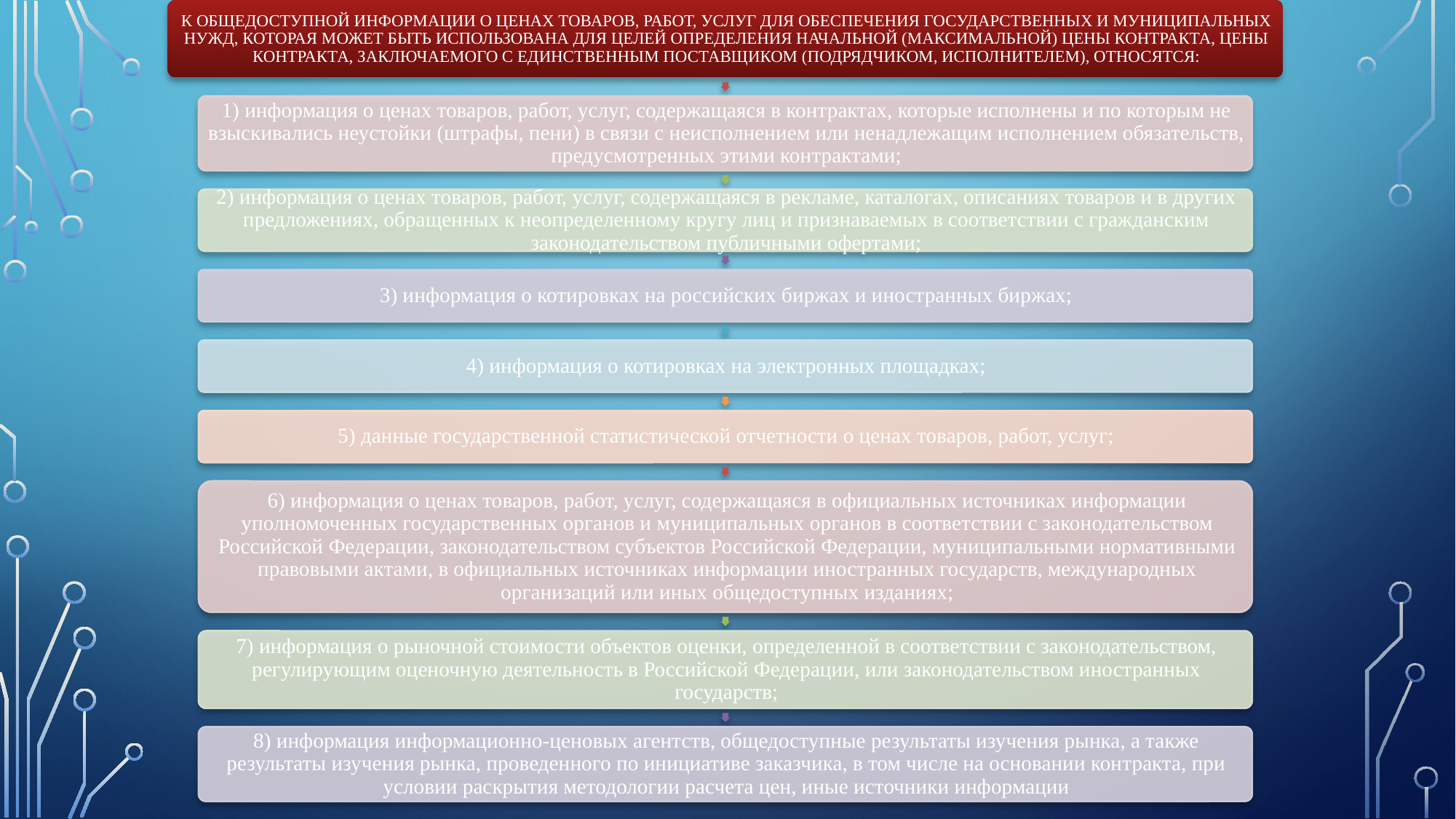

К общедоступной информации о ценах товаров, работ, услуг для обеспечения государственных и муниципальных нужд, которая может быть использована для целей определения начальной (максимальной) цены контракта, цены контракта, заключаемого с единственным поставщиком (подрядчиком, исполнителем), относятся:
1) информация о ценах товаров, работ, услуг, содержащаяся в контрактах, которые исполнены и по которым не взыскивались неустойки (штрафы, пени) в связи с неисполнением или ненадлежащим исполнением обязательств, предусмотренных этими контрактами;
2) информация о ценах товаров, работ, услуг, содержащаяся в рекламе, каталогах, описаниях товаров и в других предложениях, обращенных к неопределенному кругу лиц и признаваемых в соответствии с гражданским законодательством публичными офертами;
3) информация о котировках на российских биржах и иностранных биржах;
4) информация о котировках на электронных площадках;
5) данные государственной статистической отчетности о ценах товаров, работ, услуг;
6) информация о ценах товаров, работ, услуг, содержащаяся в официальных источниках информации уполномоченных государственных органов и муниципальных органов в соответствии с законодательством Российской Федерации, законодательством субъектов Российской Федерации, муниципальными нормативными правовыми актами, в официальных источниках информации иностранных государств, международных организаций или иных общедоступных изданиях;
7) информация о рыночной стоимости объектов оценки, определенной в соответствии с законодательством, регулирующим оценочную деятельность в Российской Федерации, или законодательством иностранных государств;
8) информация информационно-ценовых агентств, общедоступные результаты изучения рынка, а также результаты изучения рынка, проведенного по инициативе заказчика, в том числе на основании контракта, при условии раскрытия методологии расчета цен, иные источники информации